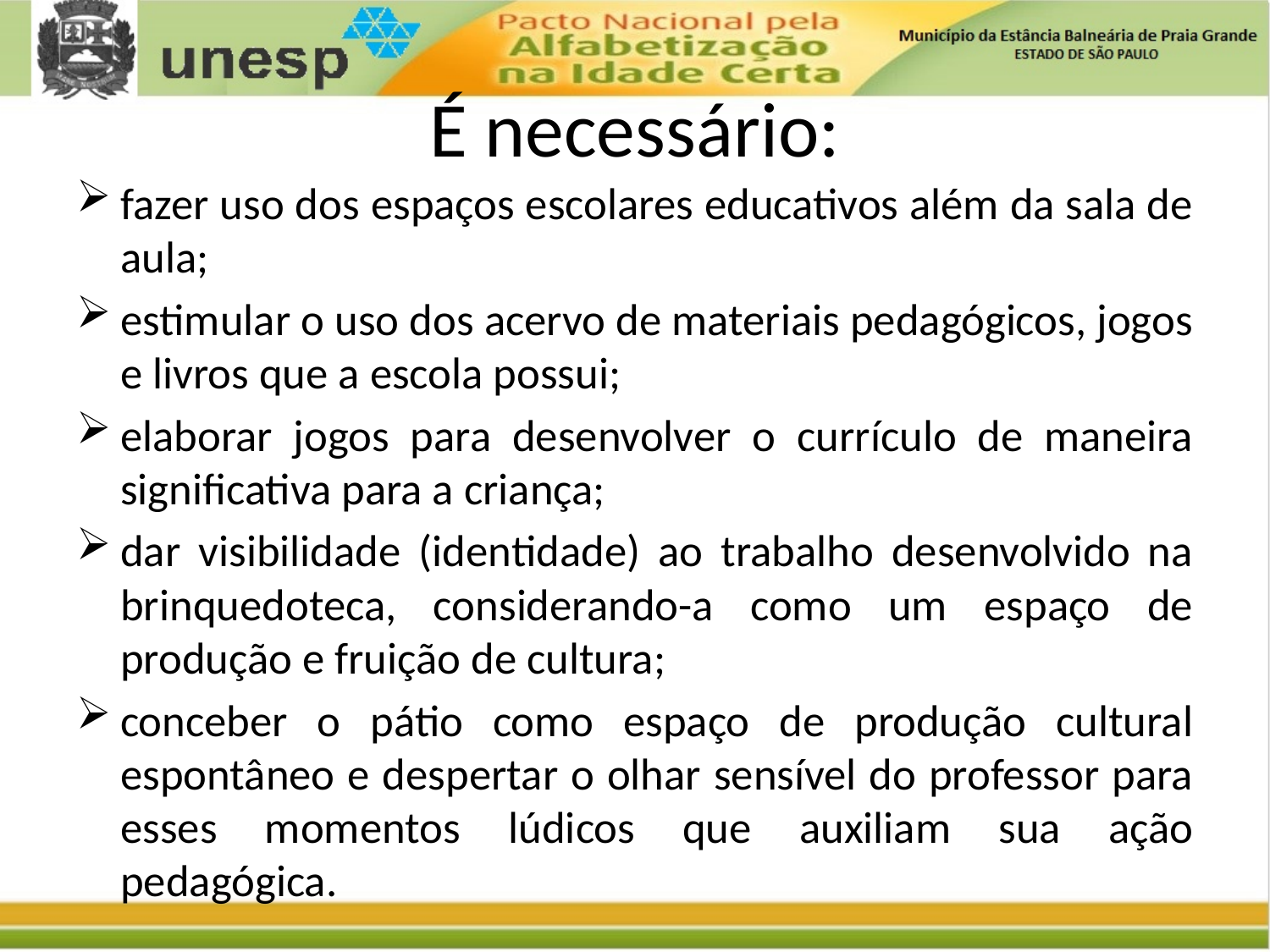

# É necessário:
fazer uso dos espaços escolares educativos além da sala de aula;
estimular o uso dos acervo de materiais pedagógicos, jogos e livros que a escola possui;
elaborar jogos para desenvolver o currículo de maneira significativa para a criança;
dar visibilidade (identidade) ao trabalho desenvolvido na brinquedoteca, considerando-a como um espaço de produção e fruição de cultura;
conceber o pátio como espaço de produção cultural espontâneo e despertar o olhar sensível do professor para esses momentos lúdicos que auxiliam sua ação pedagógica.